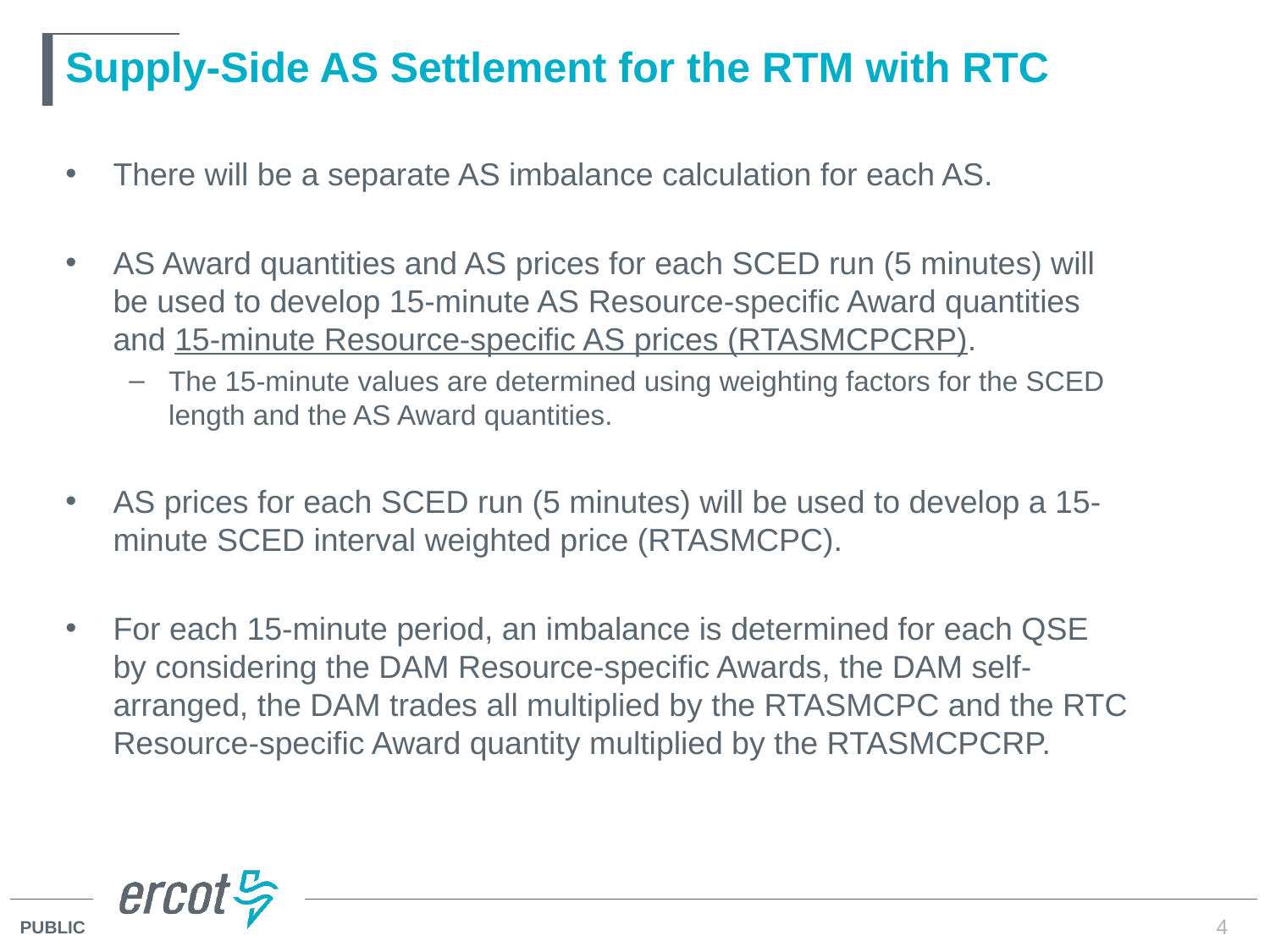

# Supply-Side AS Settlement for the RTM with RTC
There will be a separate AS imbalance calculation for each AS.

AS Award quantities and AS prices for each SCED run (5 minutes) will be used to develop 15-minute AS Resource-specific Award quantities and 15-minute Resource-specific AS prices (RTASMCPCRP).
The 15-minute values are determined using weighting factors for the SCED length and the AS Award quantities.

AS prices for each SCED run (5 minutes) will be used to develop a 15-minute SCED interval weighted price (RTASMCPC).

For each 15-minute period, an imbalance is determined for each QSE by considering the DAM Resource-specific Awards, the DAM self-arranged, the DAM trades all multiplied by the RTASMCPC and the RTC Resource-specific Award quantity multiplied by the RTASMCPCRP.
4